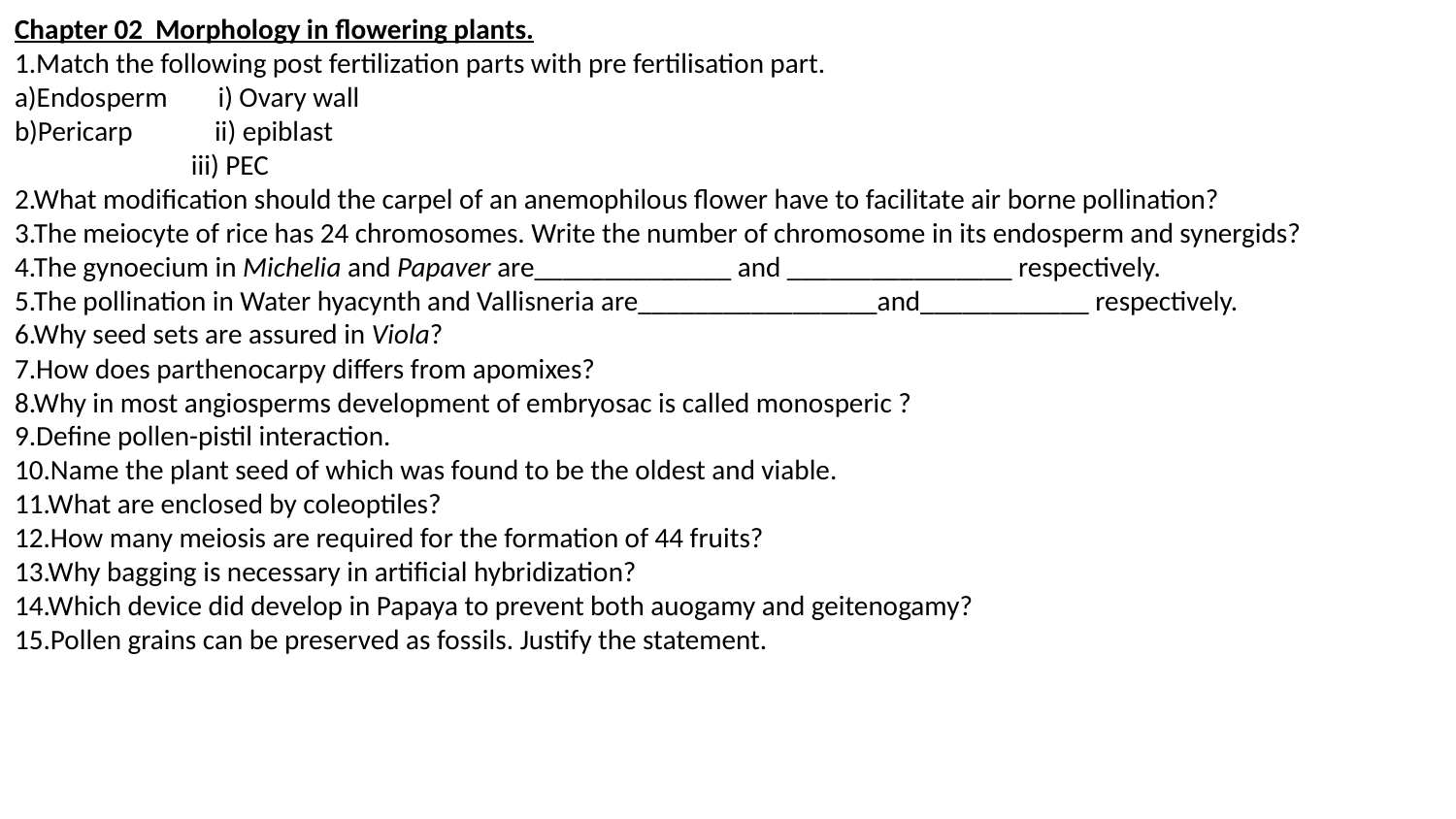

Chapter 02  Morphology in flowering plants.
1.Match the following post fertilization parts with pre fertilisation part.
a)Endosperm        i) Ovary wall
b)Pericarp             ii) epiblast
                            iii) PEC
2.What modification should the carpel of an anemophilous flower have to facilitate air borne pollination?
3.The meiocyte of rice has 24 chromosomes. Write the number of chromosome in its endosperm and synergids?
4.The gynoecium in Michelia and Papaver are______________ and ________________ respectively.
5.The pollination in Water hyacynth and Vallisneria are_________________and____________ respectively.
6.Why seed sets are assured in Viola?
7.How does parthenocarpy differs from apomixes?
8.Why in most angiosperms development of embryosac is called monosperic ?
9.Define pollen-pistil interaction.
10.Name the plant seed of which was found to be the oldest and viable.
11.What are enclosed by coleoptiles?
12.How many meiosis are required for the formation of 44 fruits?
13.Why bagging is necessary in artificial hybridization?
14.Which device did develop in Papaya to prevent both auogamy and geitenogamy?
15.Pollen grains can be preserved as fossils. Justify the statement.